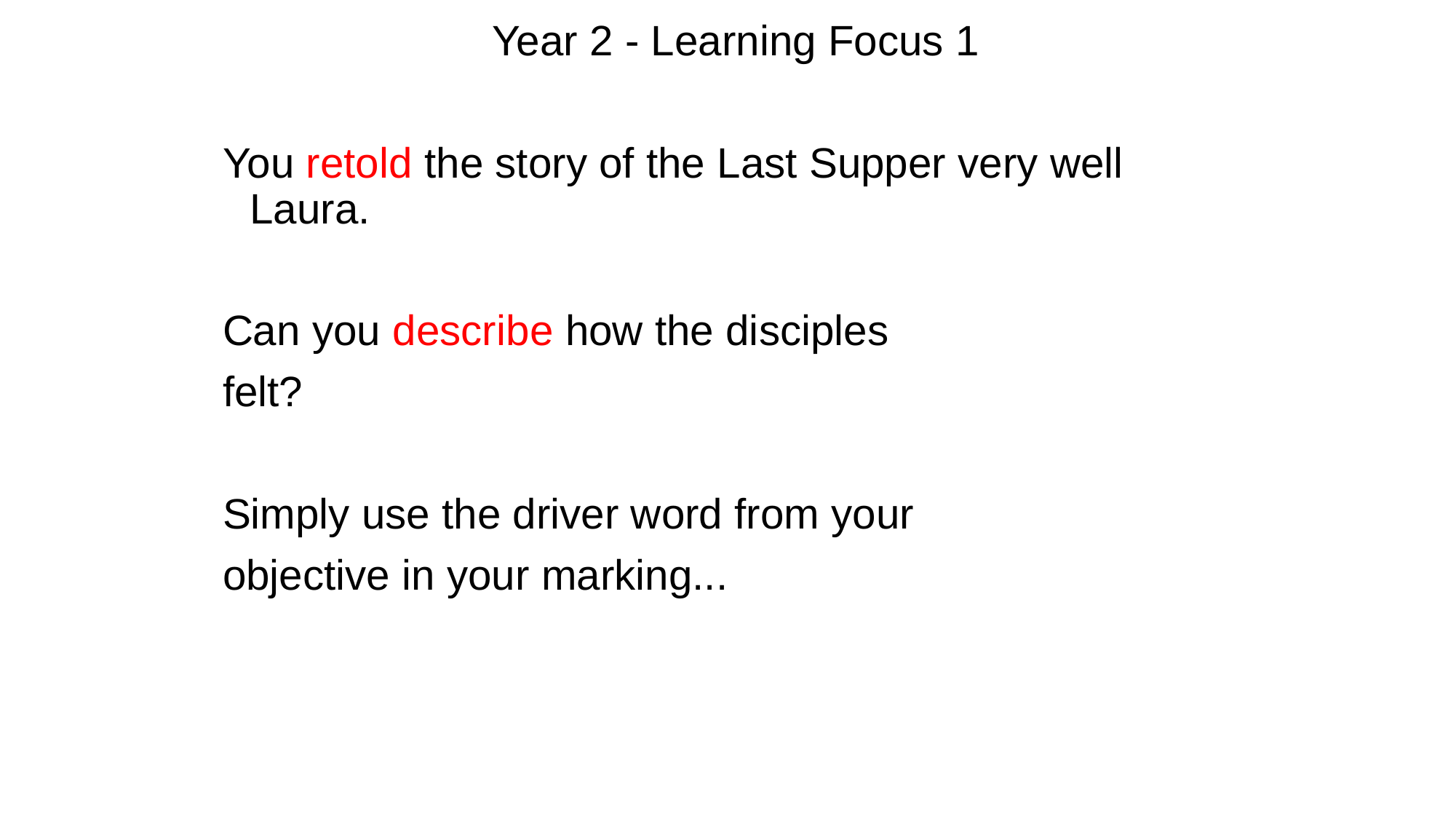

Year 2 - Learning Focus 1

You retold the story of the Last Supper very well Laura.

Can you describe how the disciples
felt?

Simply use the driver word from your
objective in your marking...